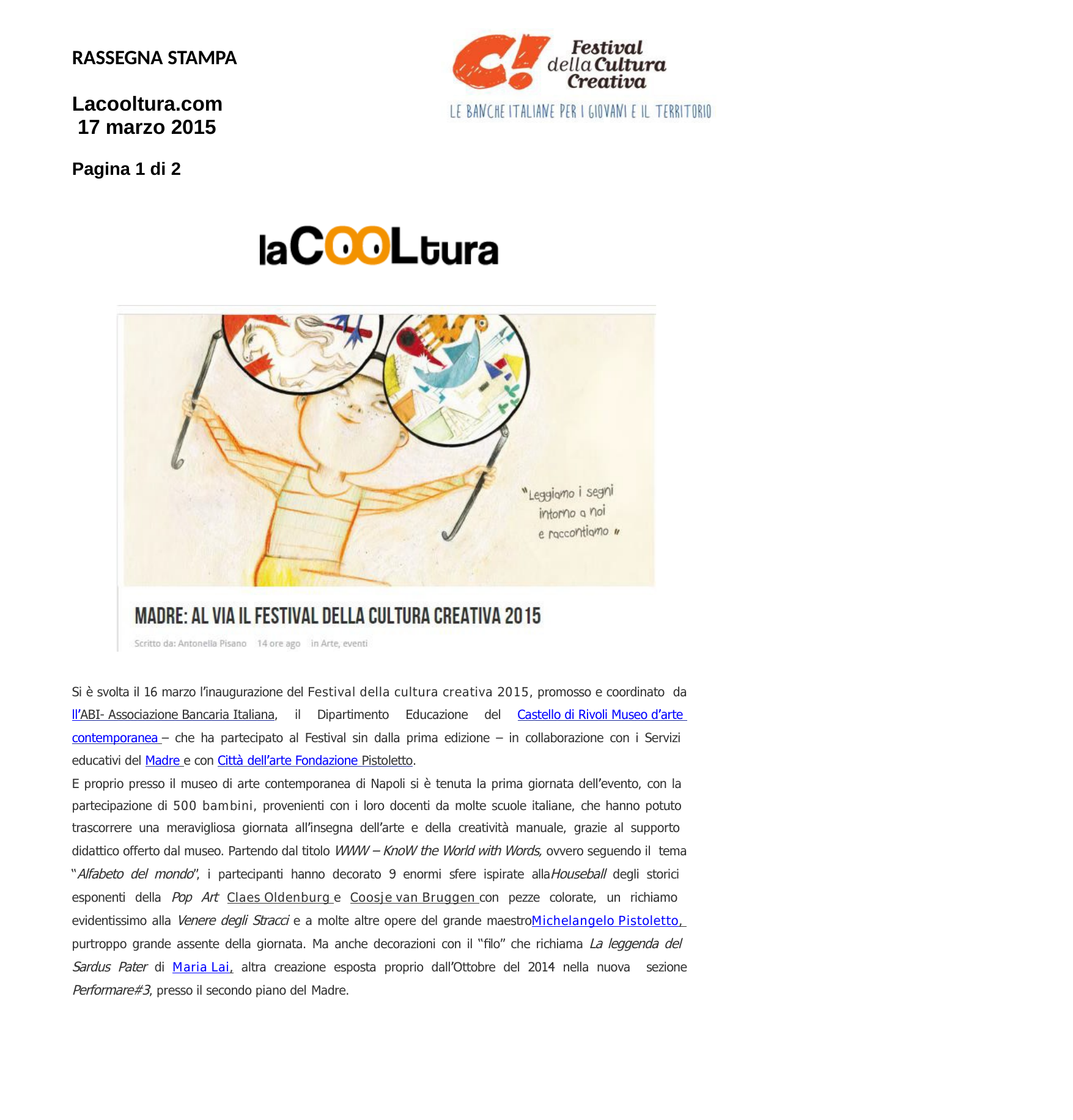

RASSEGNA STAMPA

Lacooltura.com  17 marzo 2015
Pagina 1 di 2

Si è svolta il 16 marzo l’inaugurazione del Festival della cultura creativa 2015, promosso e coordinato  dall’ABI- Associazione Bancaria Italiana, il Dipartimento Educazione del Castello di Rivoli Museo d’arte  contemporanea – che ha partecipato al Festival sin dalla prima edizione – in collaborazione con i Servizi  educativi del Madre e con Città dell’arte Fondazione Pistoletto.
E proprio presso il museo di arte contemporanea di Napoli si è tenuta la prima giornata dell’evento, con la  partecipazione di 500 bambini, provenienti con i loro docenti da molte scuole italiane, che hanno potuto  trascorrere una meravigliosa giornata all’insegna dell’arte e della creatività manuale, grazie al supporto  didattico offerto dal museo. Partendo dal titolo WWW – KnoW the World with Words, ovvero seguendo il  tema “Alfabeto del mondo”, i partecipanti hanno decorato 9 enormi sfere ispirate allaHouseball degli storici  esponenti della Pop Art Claes Oldenburg e Coosje van Bruggen con pezze colorate, un richiamo  evidentissimo alla Venere degli Stracci e a molte altre opere del grande maestroMichelangelo Pistoletto,  purtroppo grande assente della giornata. Ma anche decorazioni con il “filo” che richiama La leggenda del  Sardus Pater di Maria Lai, altra creazione esposta proprio dall’Ottobre del 2014 nella nuova  sezione Performare#3, presso il secondo piano del Madre.